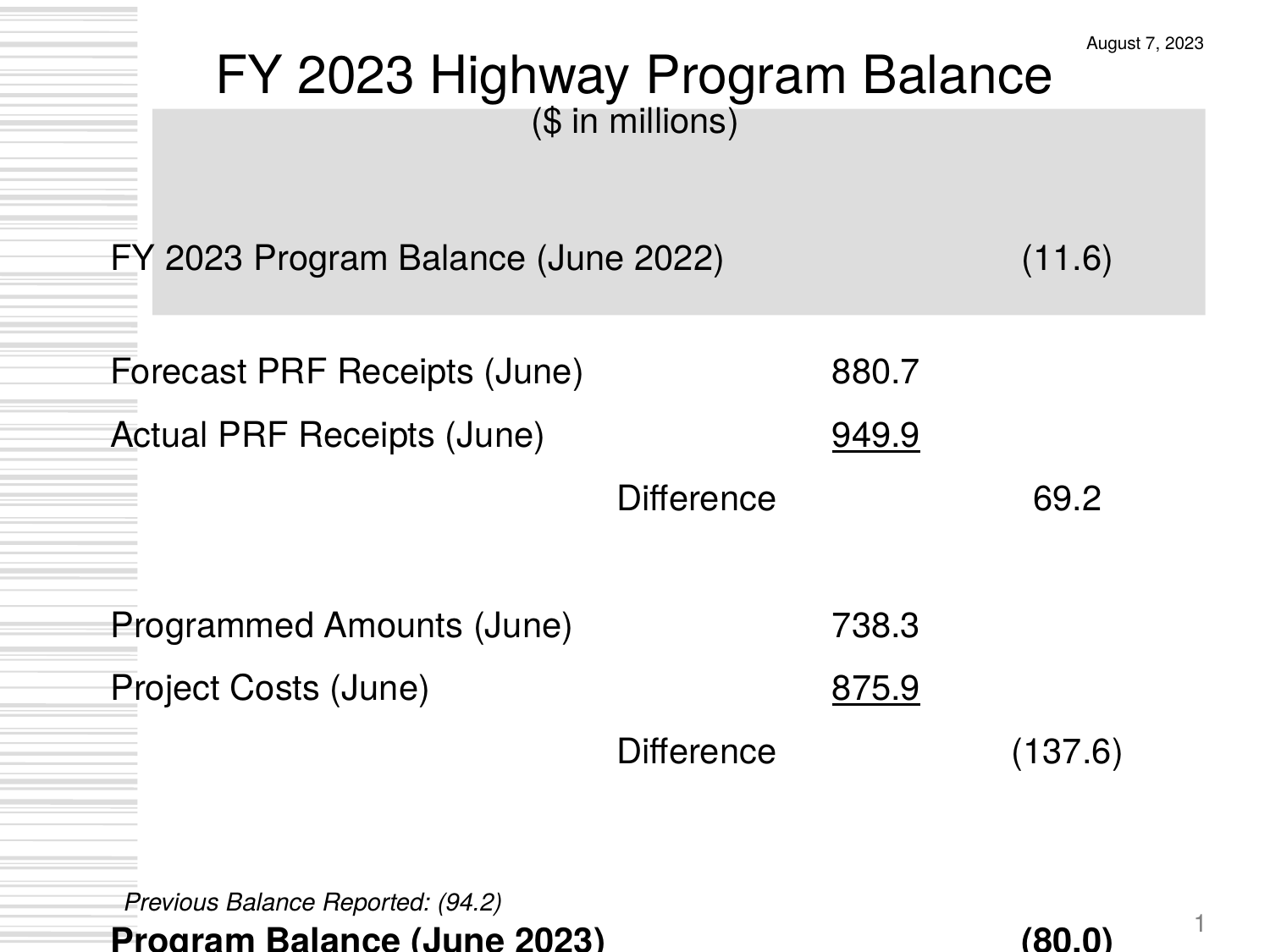

# FY 2023 Highway Program Balance ($ in millions)
August 7, 2023
|  |  |  |
| --- | --- | --- |
| FY 2023 Program Balance (June 2022) |  | (11.6) |
| Forecast PRF Receipts (June) | 880.7 |  |
| Actual PRF Receipts (June) | 949.9 |  |
| Difference |  | 69.2 |
|  |  |  |
| Programmed Amounts (June) | 738.3 |  |
| Project Costs (June) | 875.9 |  |
| Difference |  | (137.6) |
|  |  |  |
|  |  |  |
| Program Balance (June 2023) |  | (80.0) |
Previous Balance Reported: (94.2)
1